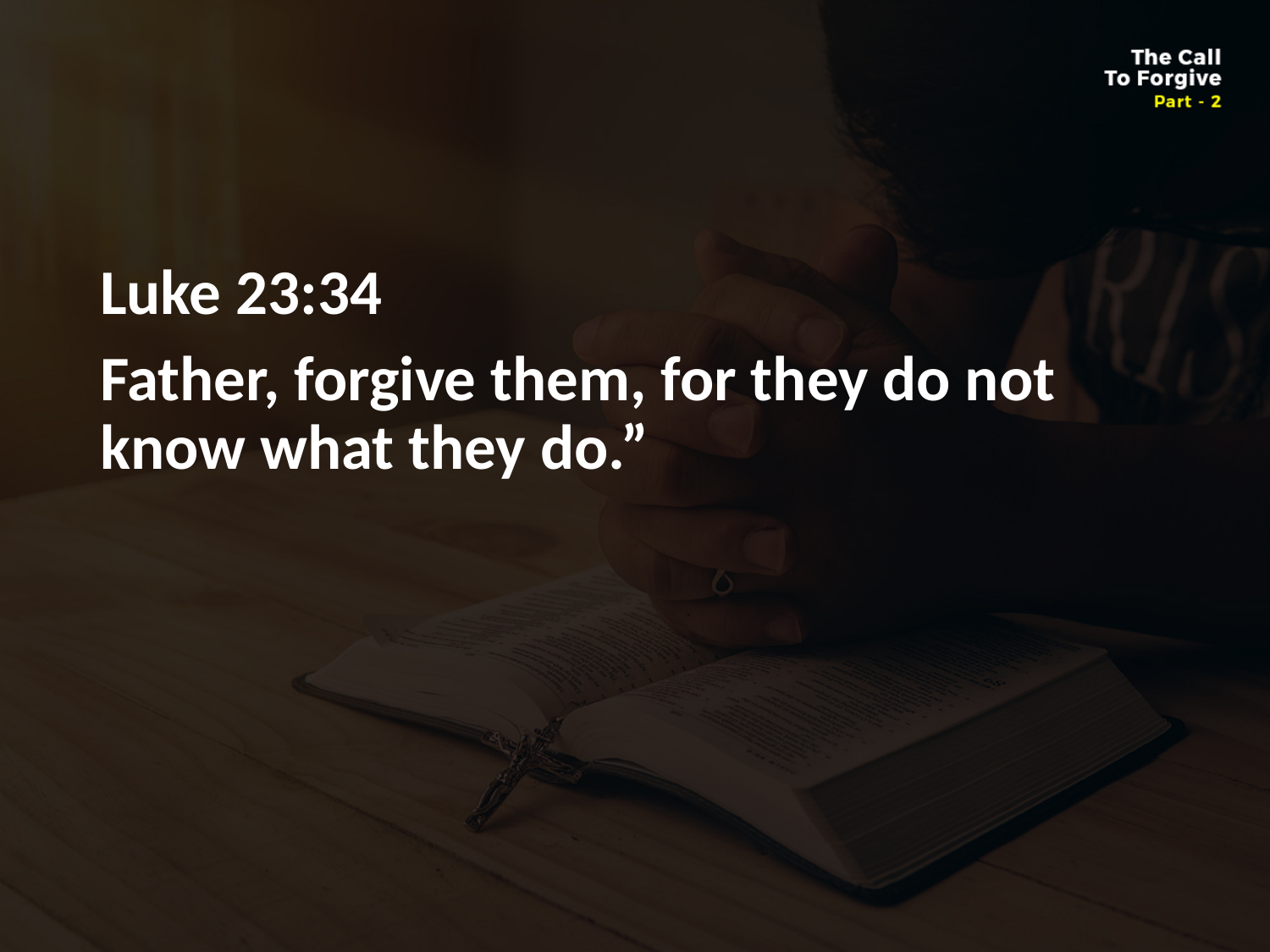

#
Luke 23:34
Father, forgive them, for they do not know what they do.”